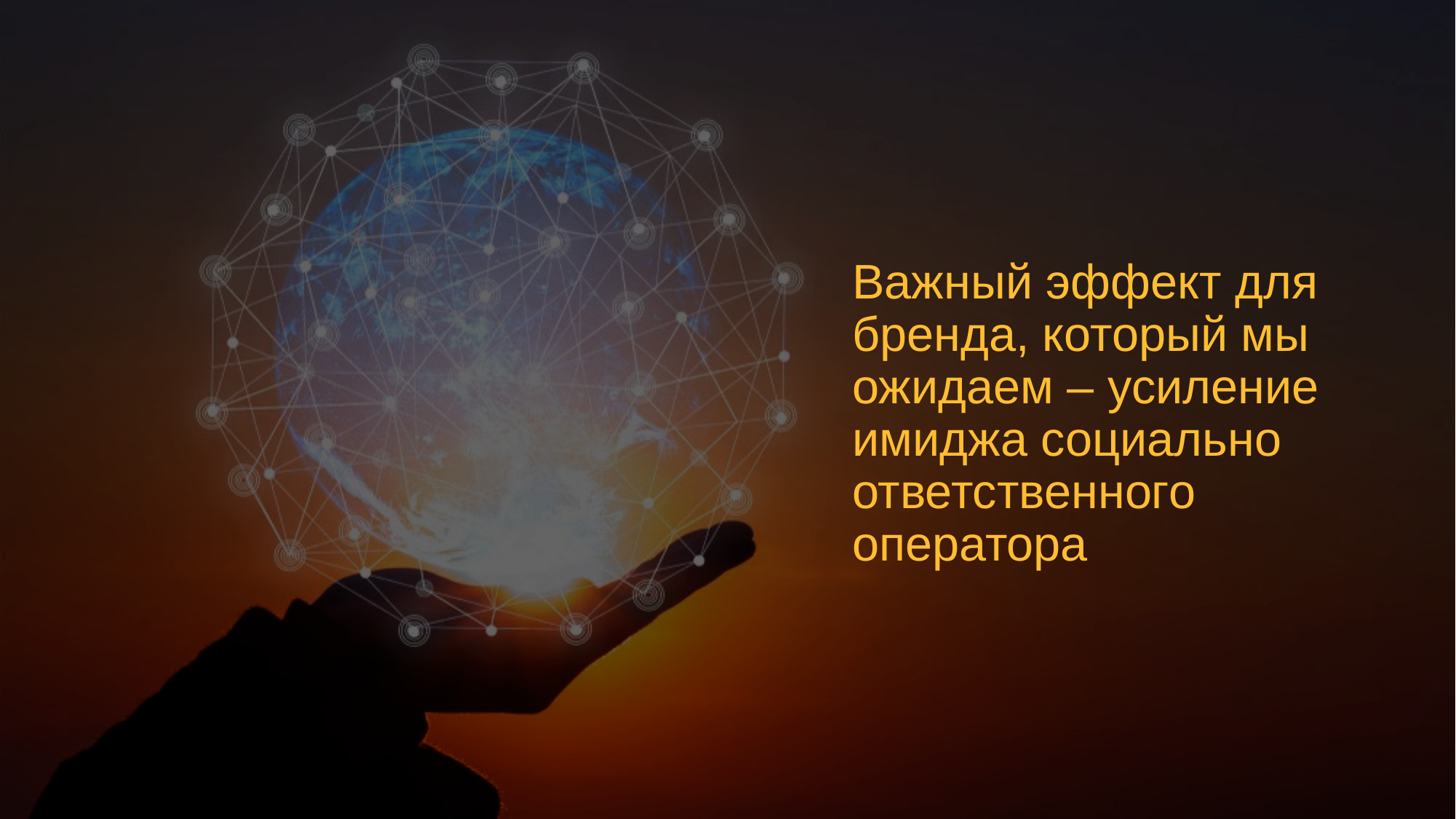

Важный эффект для бренда, который мы ожидаем – усиление имиджа социально ответственного оператора